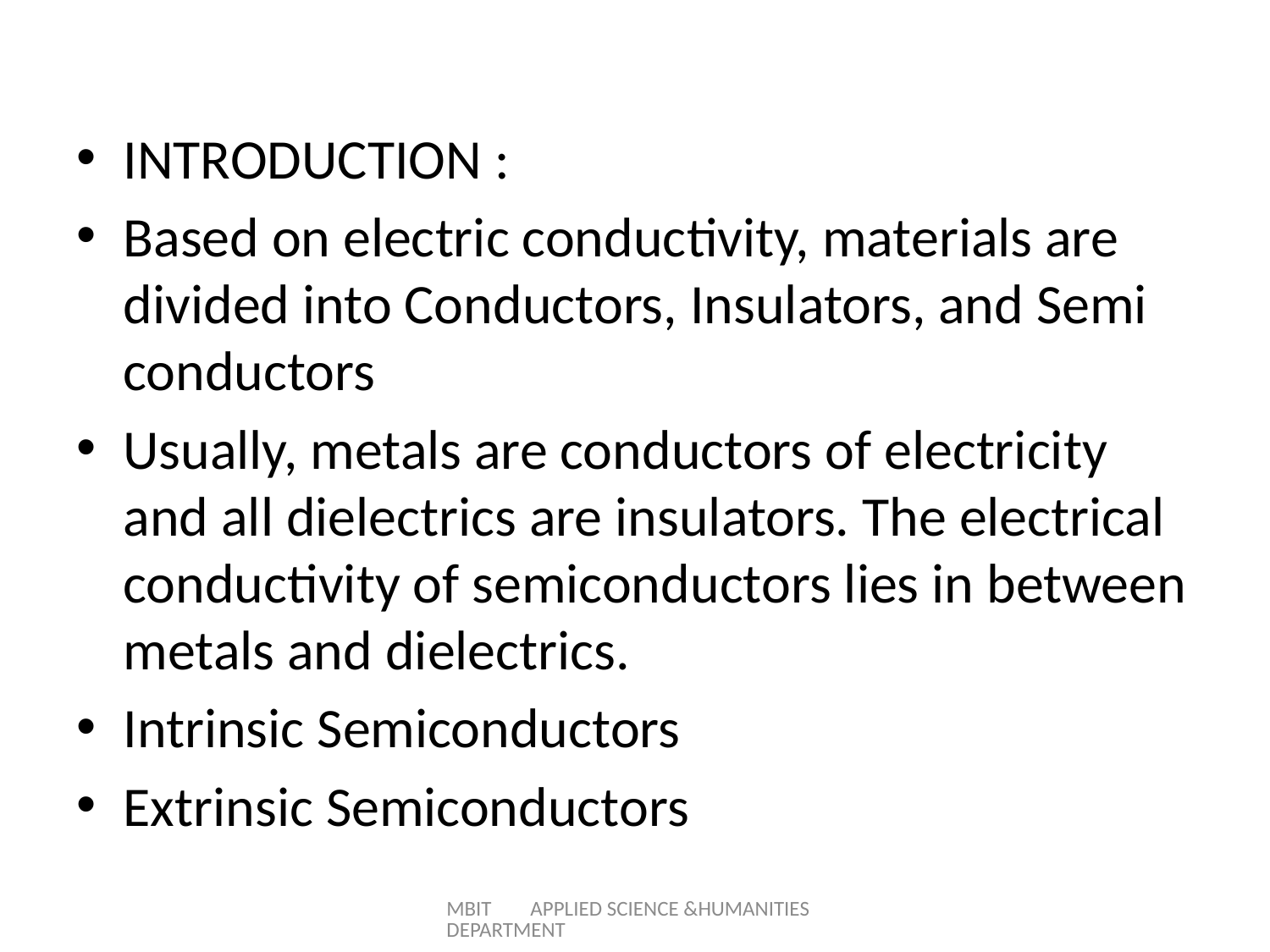

INTRODUCTION :
Based on electric conductivity, materials are divided into Conductors, Insulators, and Semi conductors
Usually, metals are conductors of electricity and all dielectrics are insulators. The electrical conductivity of semiconductors lies in between metals and dielectrics.
Intrinsic Semiconductors
Extrinsic Semiconductors

MBIT        APPLIED SCIENCE &HUMANITIES DEPARTMENT